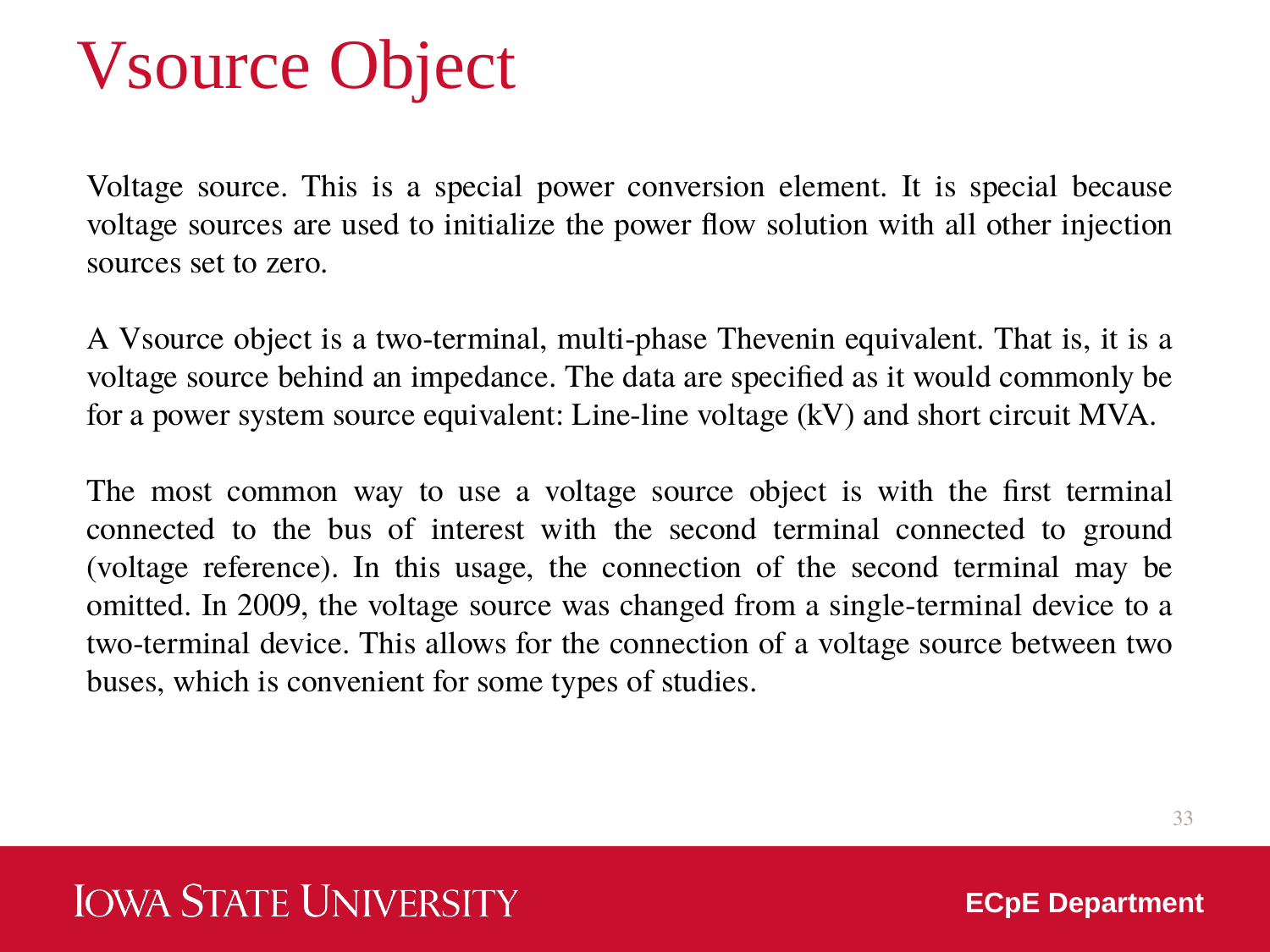

# Vsource Object
Voltage source. This is a special power conversion element. It is special because voltage sources are used to initialize the power flow solution with all other injection sources set to zero.

A Vsource object is a two‐terminal, multi‐phase Thevenin equivalent. That is, it is a voltage source behind an impedance. The data are specified as it would commonly be for a power system source equivalent: Line‐line voltage (kV) and short circuit MVA.

The most common way to use a voltage source object is with the first terminal connected to the bus of interest with the second terminal connected to ground (voltage reference). In this usage, the connection of the second terminal may be omitted. In 2009, the voltage source was changed from a single‐terminal device to a two‐terminal device. This allows for the connection of a voltage source between two buses, which is convenient for some types of studies.
33
ECpE Department